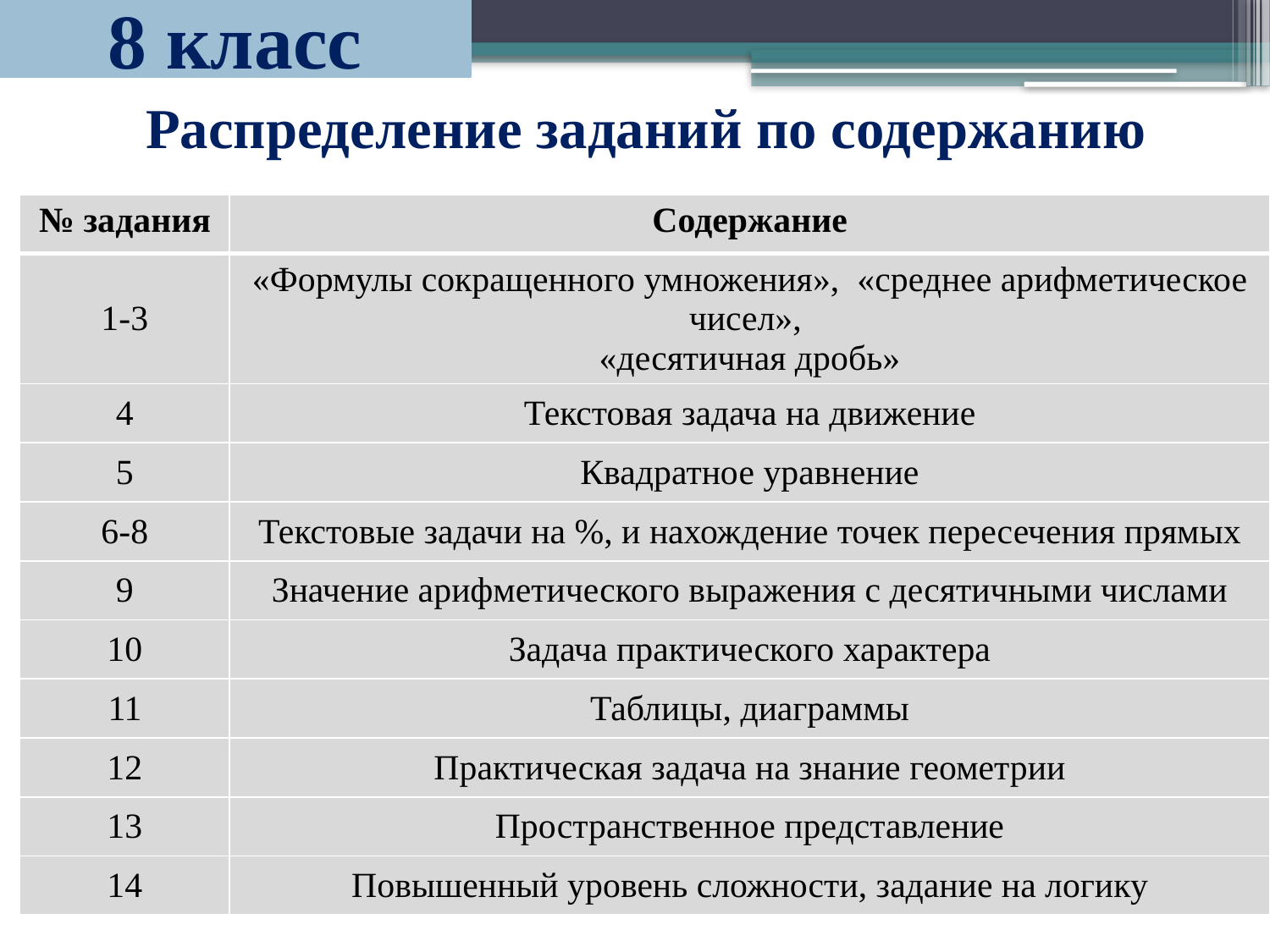

8 класс
# Распределение заданий по содержанию
| № задания | Содержание |
| --- | --- |
| 1-3 | «Формулы сокращенного умножения», «среднее арифметическое чисел», «десятичная дробь» |
| 4 | Текстовая задача на движение |
| 5 | Квадратное уравнение |
| 6-8 | Текстовые задачи на %, и нахождение точек пересечения прямых |
| 9 | Значение арифметического выражения с десятичными числами |
| 10 | Задача практического характера |
| 11 | Таблицы, диаграммы |
| 12 | Практическая задача на знание геометрии |
| 13 | Пространственное представление |
| 14 | Повышенный уровень сложности, задание на логику |